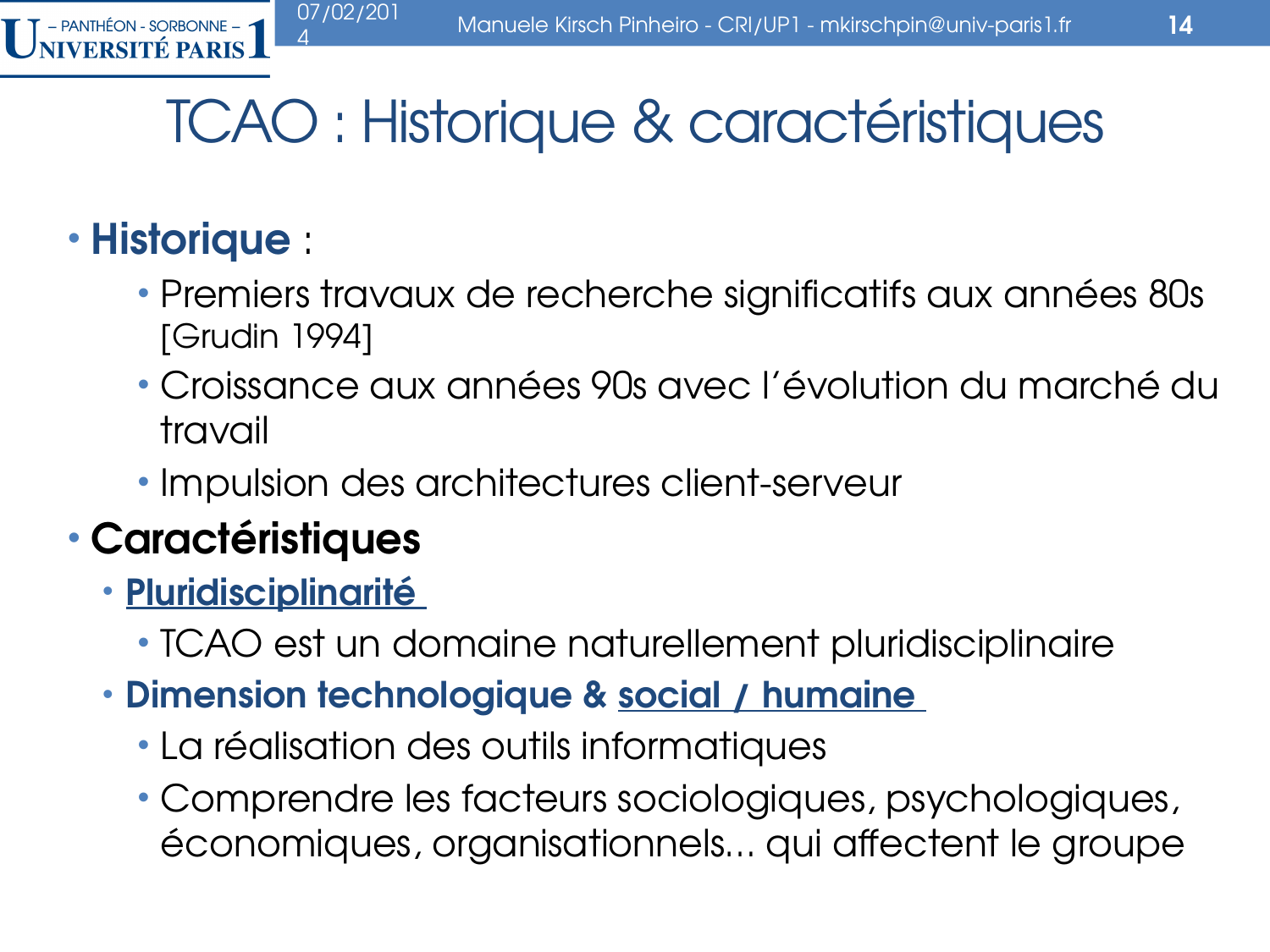

07/02/2014
Manuele Kirsch Pinheiro - CRI/UP1 - mkirschpin@univ-paris1.fr
14
# TCAO : Historique & caractéristiques
Historique :
Premiers travaux de recherche significatifs aux années 80s [Grudin 1994]
Croissance aux années 90s avec l’évolution du marché du travail
Impulsion des architectures client-serveur
Caractéristiques
Pluridisciplinarité
TCAO est un domaine naturellement pluridisciplinaire
Dimension technologique & social / humaine
La réalisation des outils informatiques
Comprendre les facteurs sociologiques, psychologiques, économiques, organisationnels… qui affectent le groupe